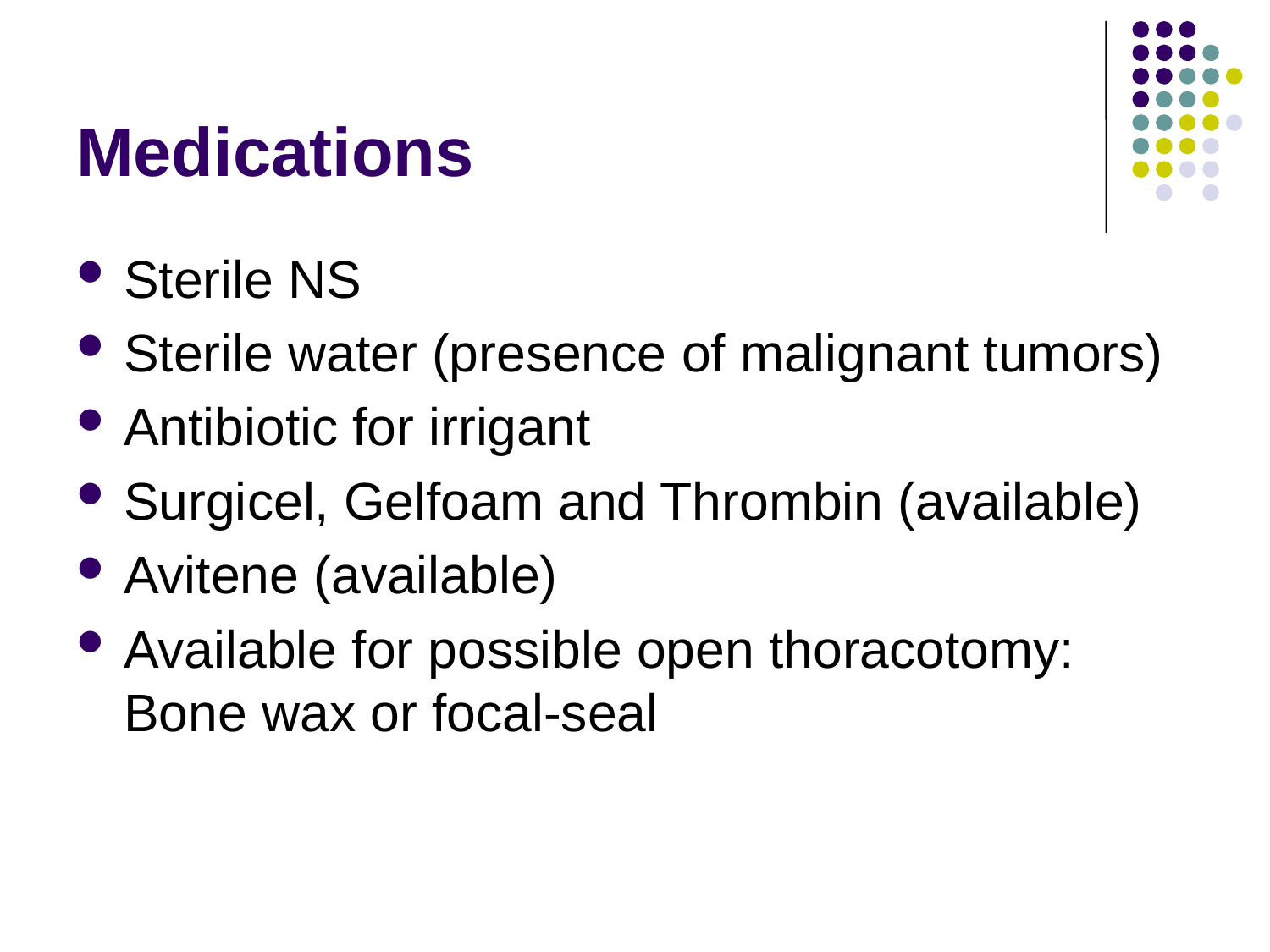

# Medications
Sterile NS
Sterile water (presence of malignant tumors)
Antibiotic for irrigant
Surgicel, Gelfoam and Thrombin (available)
Avitene (available)
Available for possible open thoracotomy:  Bone wax or focal-seal